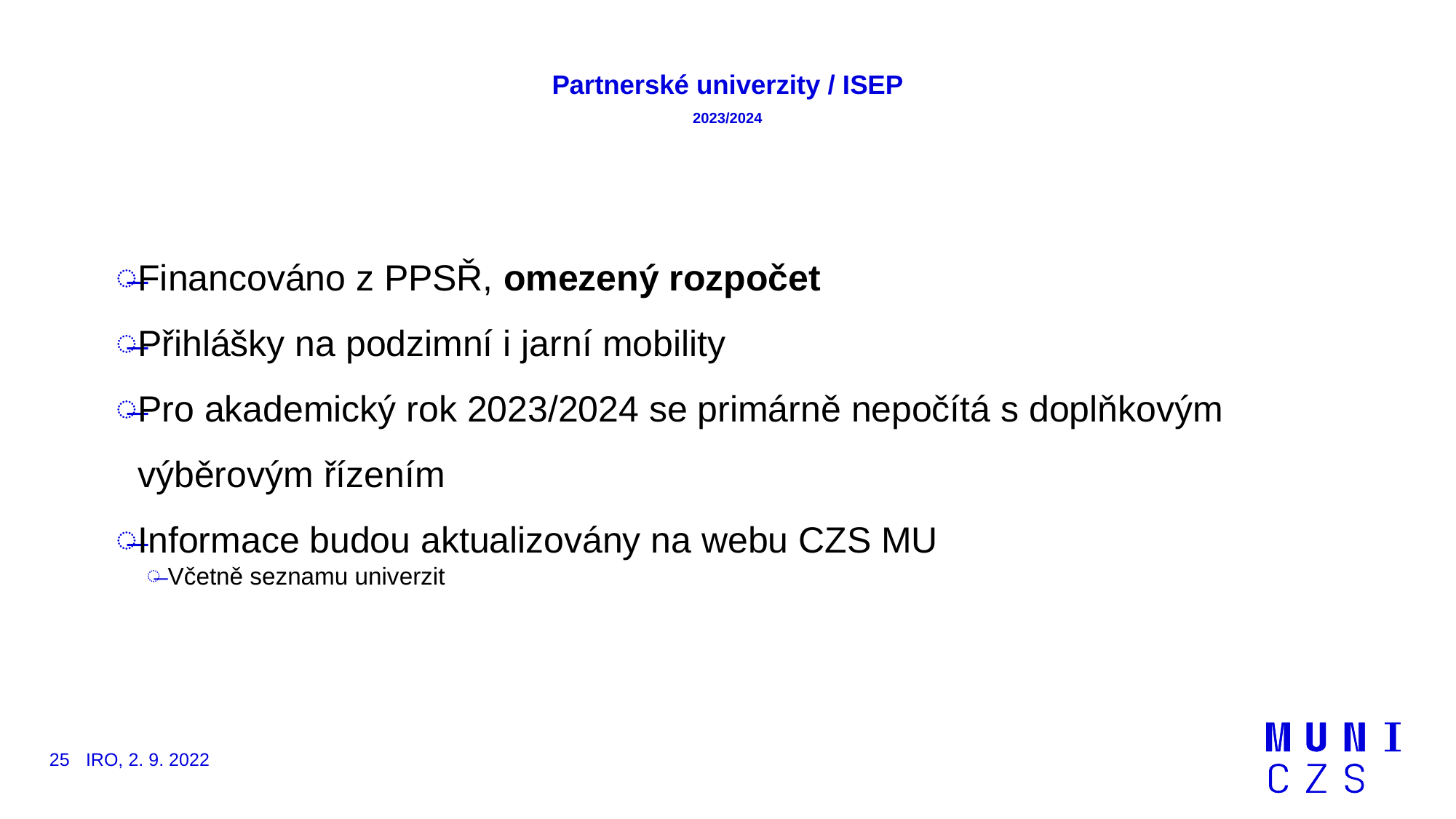

# Partnerské univerzity / ISEP 2023/2024
Financováno z PPSŘ, omezený rozpočet
Přihlášky na podzimní i jarní mobility
Pro akademický rok 2023/2024 se primárně nepočítá s doplňkovým výběrovým řízením
Informace budou aktualizovány na webu CZS MU
Včetně seznamu univerzit

25
IRO, 2. 9. 2022